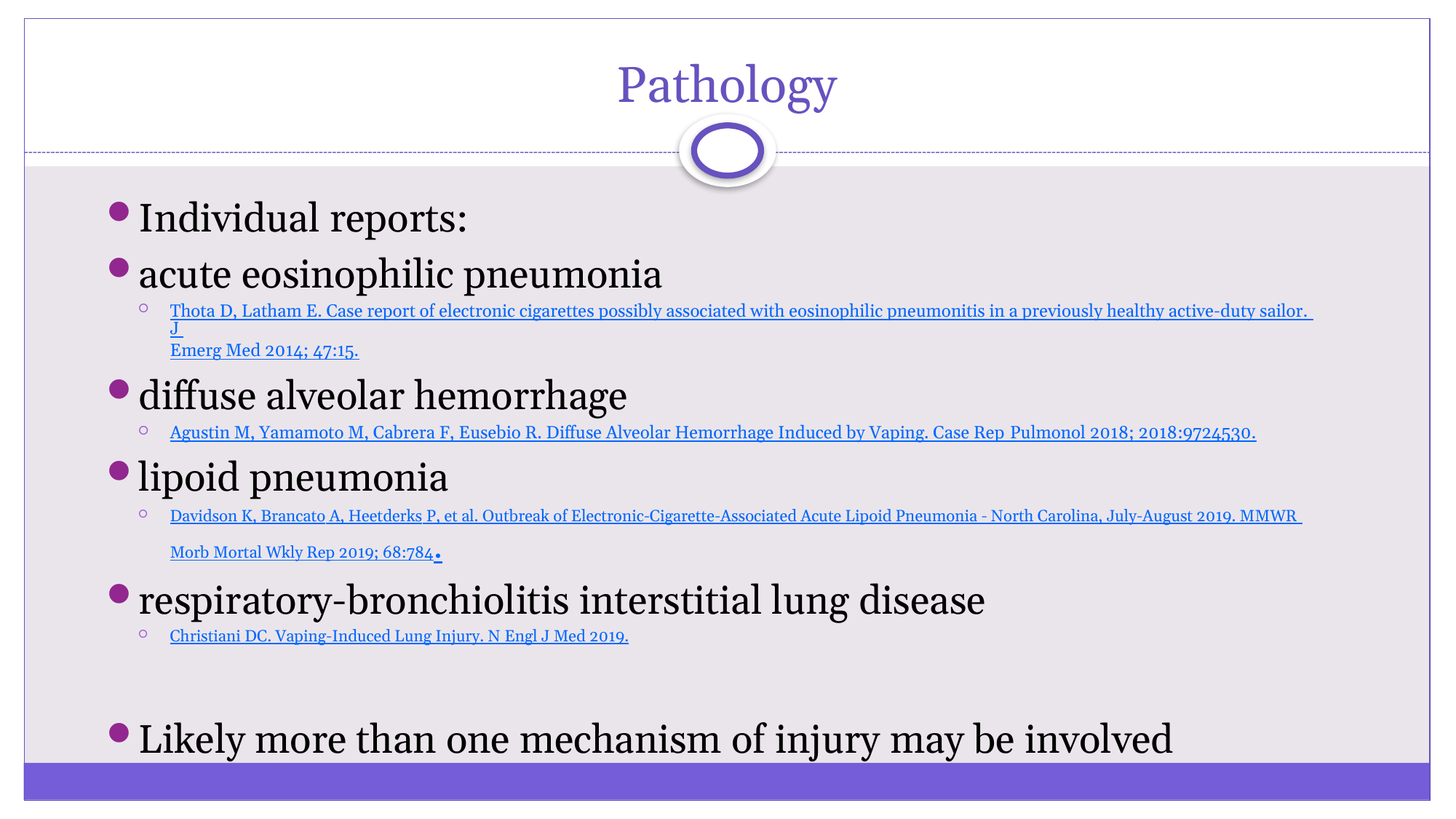

# Pathology
Individual reports:
acute eosinophilic pneumonia
Thota D, Latham E. Case report of electronic cigarettes possibly associated with eosinophilic pneumonitis in a previously healthy active-duty sailor. J Emerg Med 2014; 47:15.
diffuse alveolar hemorrhage
Agustin M, Yamamoto M, Cabrera F, Eusebio R. Diffuse Alveolar Hemorrhage Induced by Vaping. Case Rep Pulmonol 2018; 2018:9724530.
lipoid pneumonia
Davidson K, Brancato A, Heetderks P, et al. Outbreak of Electronic-Cigarette-Associated Acute Lipoid Pneumonia - North Carolina, July-August 2019. MMWR Morb Mortal Wkly Rep 2019; 68:784.
respiratory-bronchiolitis interstitial lung disease
Christiani DC. Vaping-Induced Lung Injury. N Engl J Med 2019.

Likely more than one mechanism of injury may be involved